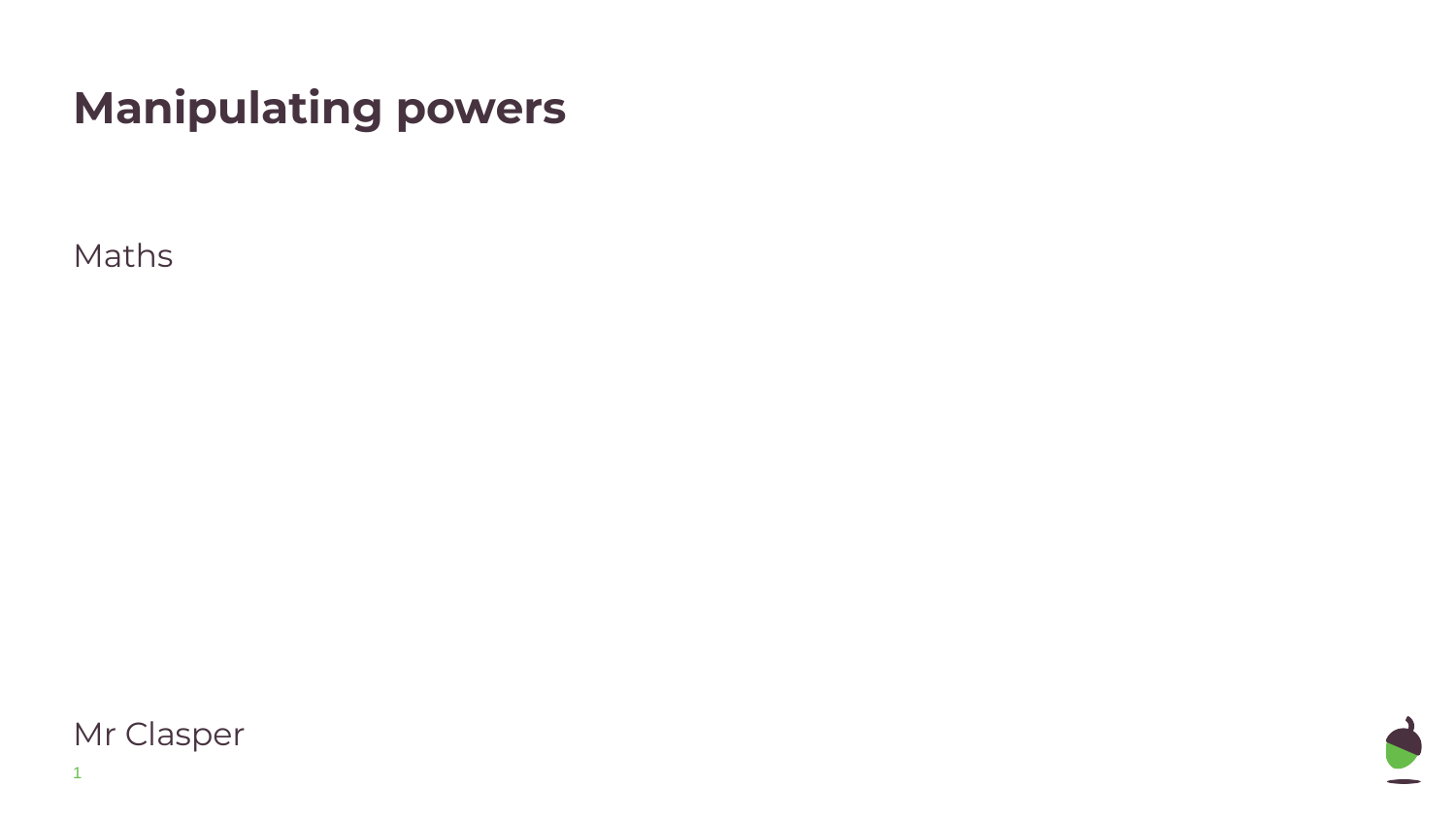

# Manipulating powers
Maths
Mr Clasper
1